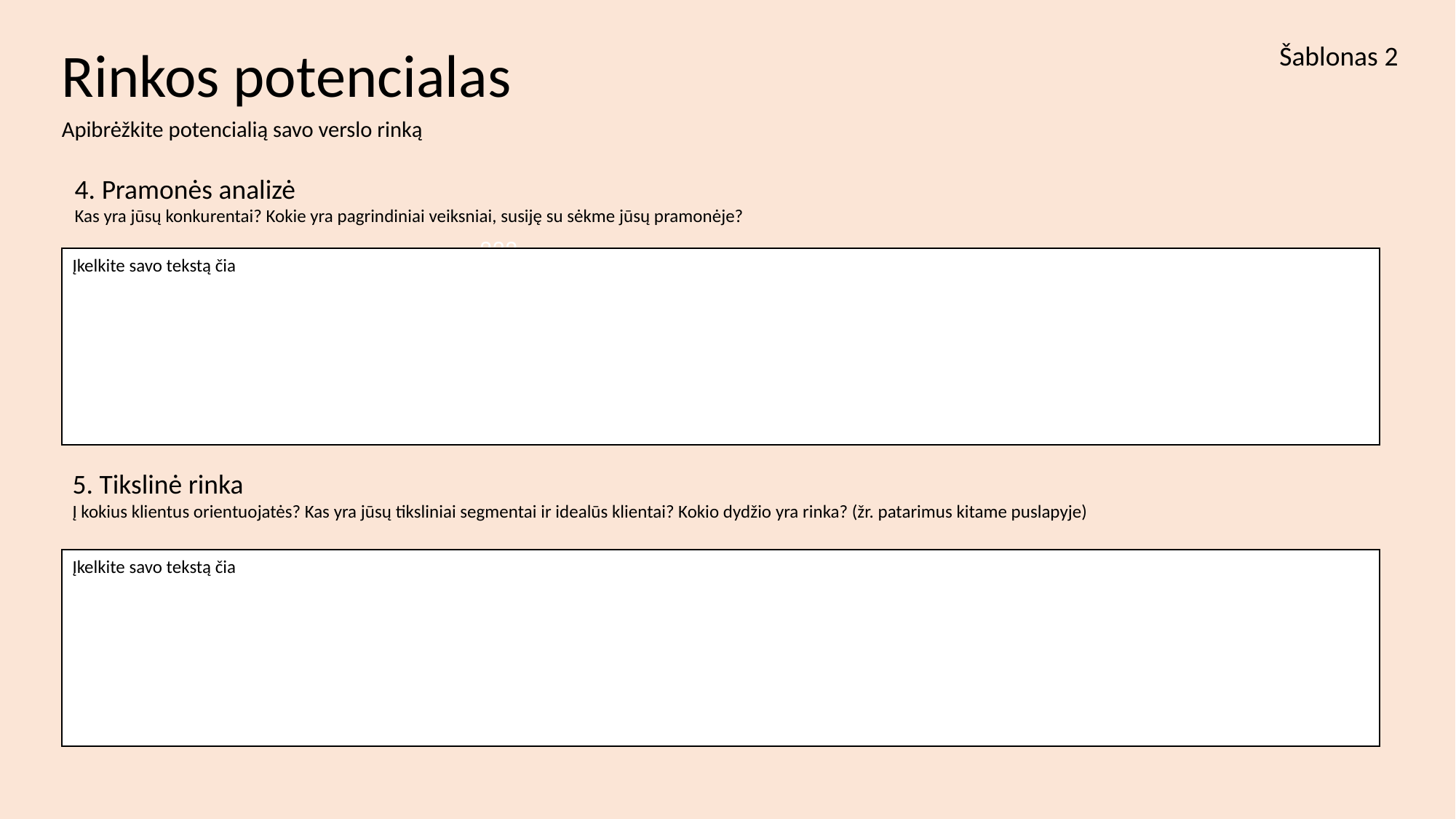

Šablonas 2
# Rinkos potencialas
Apibrėžkite potencialią savo verslo rinką
4. Pramonės analizė
Kas yra jūsų konkurentai? Kokie yra pagrindiniai veiksniai, susiję su sėkme jūsų pramonėje?
???
Įkelkite savo tekstą čia

???
5. Tikslinė rinka
Į kokius klientus orientuojatės? Kas yra jūsų tiksliniai segmentai ir idealūs klientai? Kokio dydžio yra rinka? (žr. patarimus kitame puslapyje)
Įkelkite savo tekstą čia